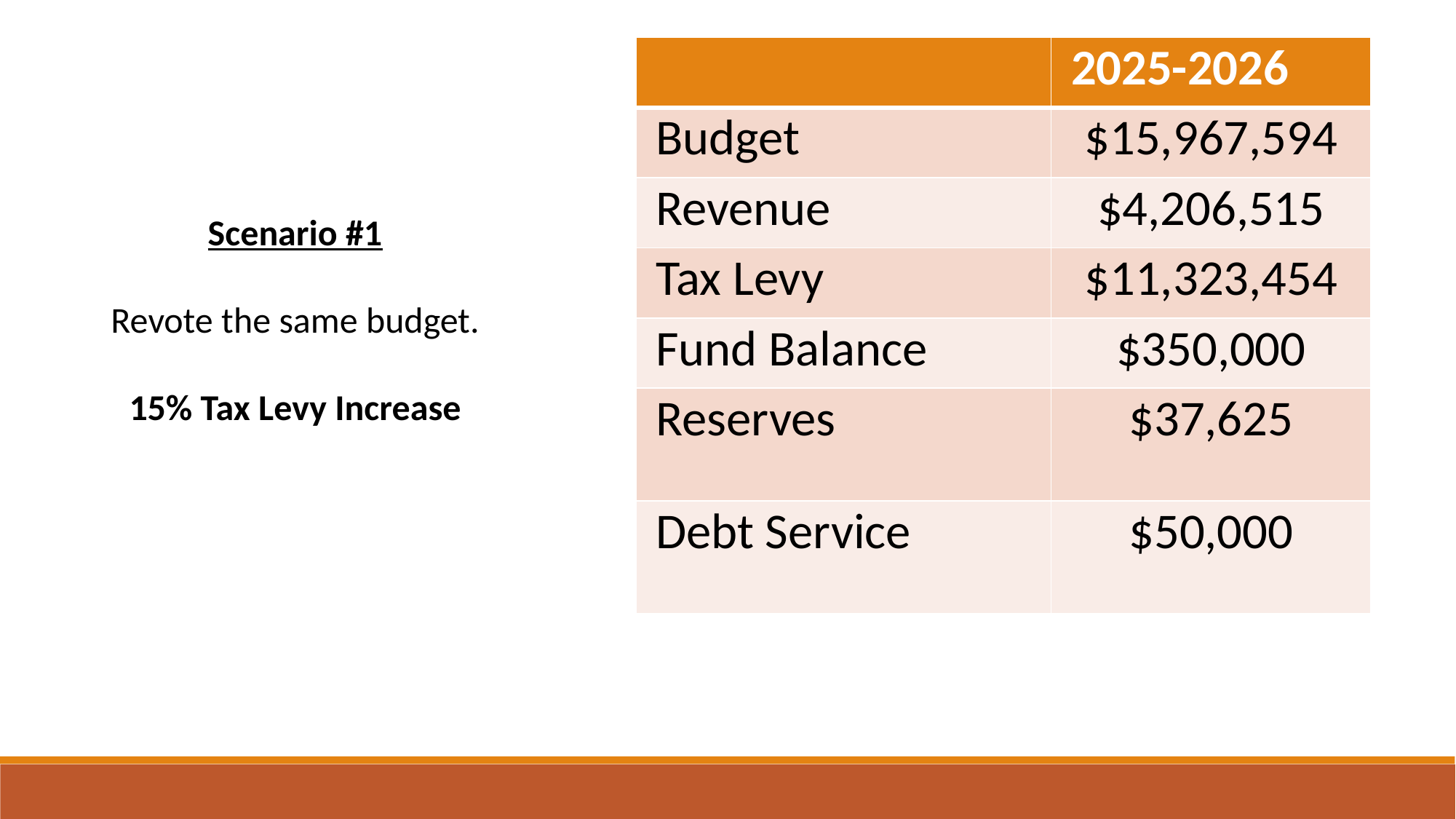

|  | 2025-2026 |
| --- | --- |
| Budget | $15,967,594 |
| Revenue | $4,206,515 |
| Tax Levy | $11,323,454 |
| Fund Balance | $350,000 |
| Reserves | $37,625 |
| Debt Service | $50,000 |
Scenario #1

Revote the same budget.

15% Tax Levy Increase